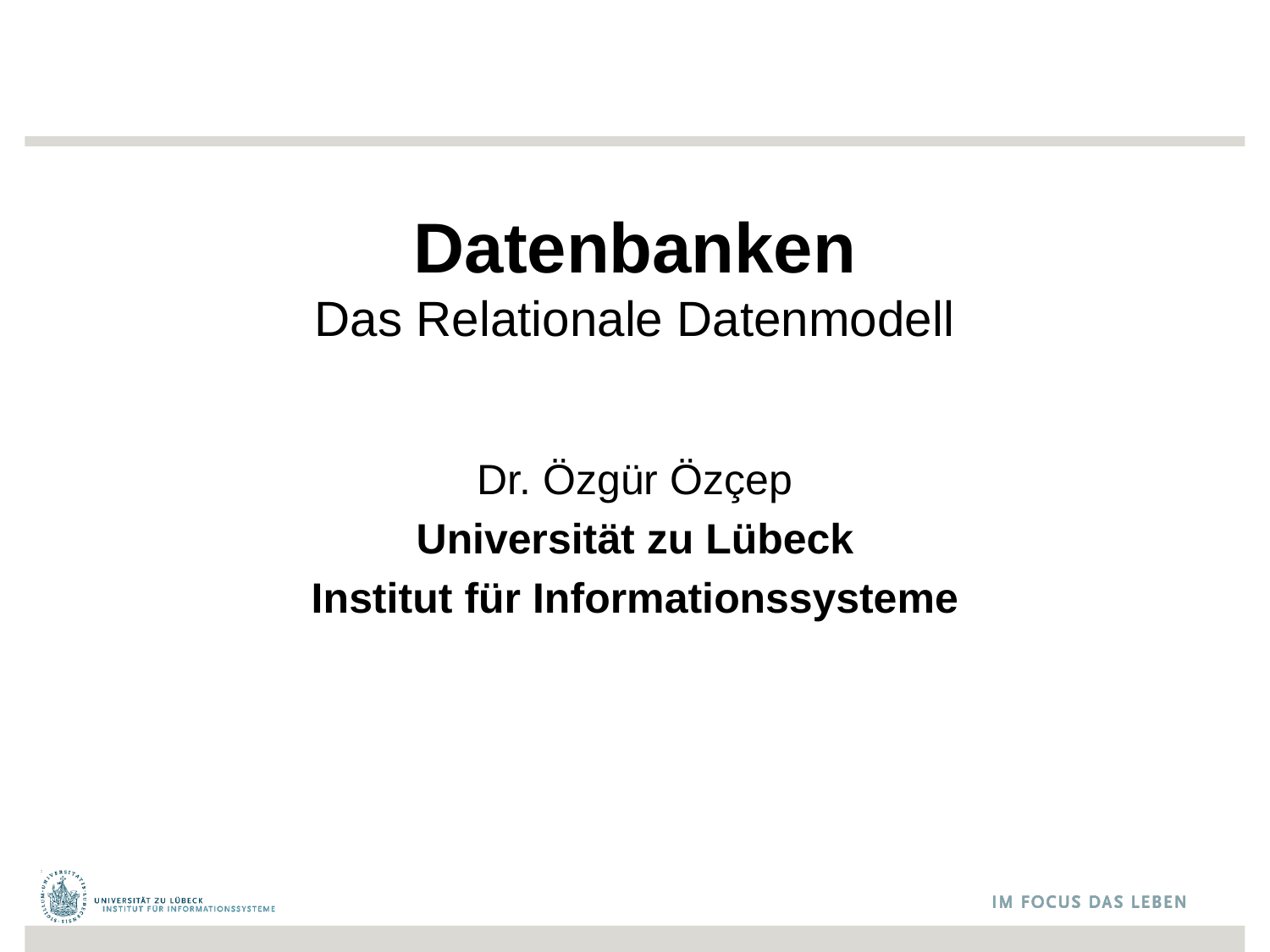

# Datenbanken Das Relationale Datenmodell
Dr. Özgür Özçep
Universität zu Lübeck
Institut für Informationssysteme